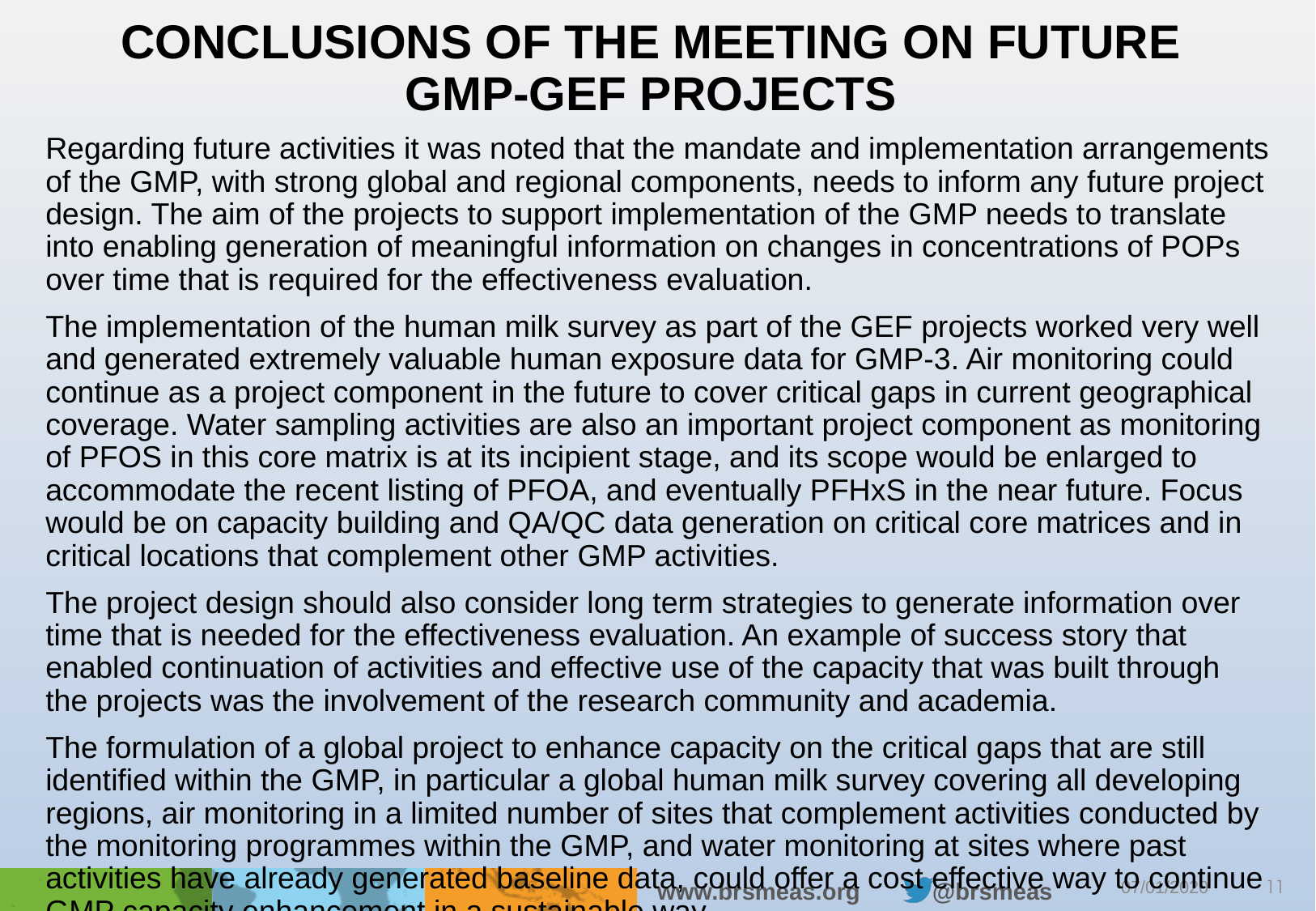

# Conclusions of the meeting on future GMP-GEF projects
Regarding future activities it was noted that the mandate and implementation arrangements of the GMP, with strong global and regional components, needs to inform any future project design. The aim of the projects to support implementation of the GMP needs to translate into enabling generation of meaningful information on changes in concentrations of POPs over time that is required for the effectiveness evaluation.
The implementation of the human milk survey as part of the GEF projects worked very well and generated extremely valuable human exposure data for GMP-3. Air monitoring could continue as a project component in the future to cover critical gaps in current geographical coverage. Water sampling activities are also an important project component as monitoring of PFOS in this core matrix is at its incipient stage, and its scope would be enlarged to accommodate the recent listing of PFOA, and eventually PFHxS in the near future. Focus would be on capacity building and QA/QC data generation on critical core matrices and in critical locations that complement other GMP activities.
The project design should also consider long term strategies to generate information over time that is needed for the effectiveness evaluation. An example of success story that enabled continuation of activities and effective use of the capacity that was built through the projects was the involvement of the research community and academia.
The formulation of a global project to enhance capacity on the critical gaps that are still identified within the GMP, in particular a global human milk survey covering all developing regions, air monitoring in a limited number of sites that complement activities conducted by the monitoring programmes within the GMP, and water monitoring at sites where past activities have already generated baseline data, could offer a cost effective way to continue GMP capacity enhancement in a sustainable way.